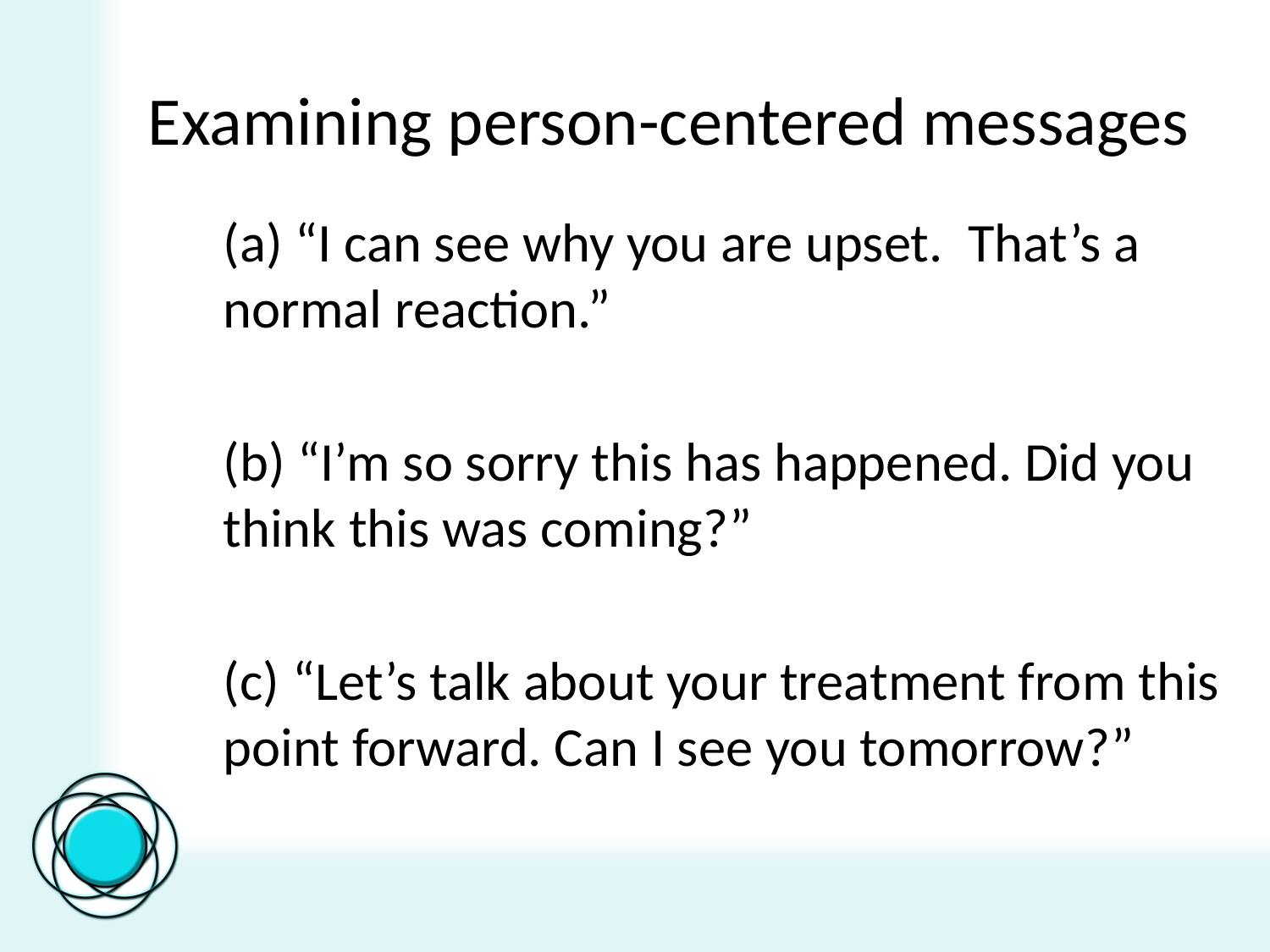

# Examining person-centered messages
(a) “I can see why you are upset.  That’s a normal reaction.”

(b) “I’m so sorry this has happened. Did you think this was coming?”

(c) “Let’s talk about your treatment from this point forward. Can I see you tomorrow?”